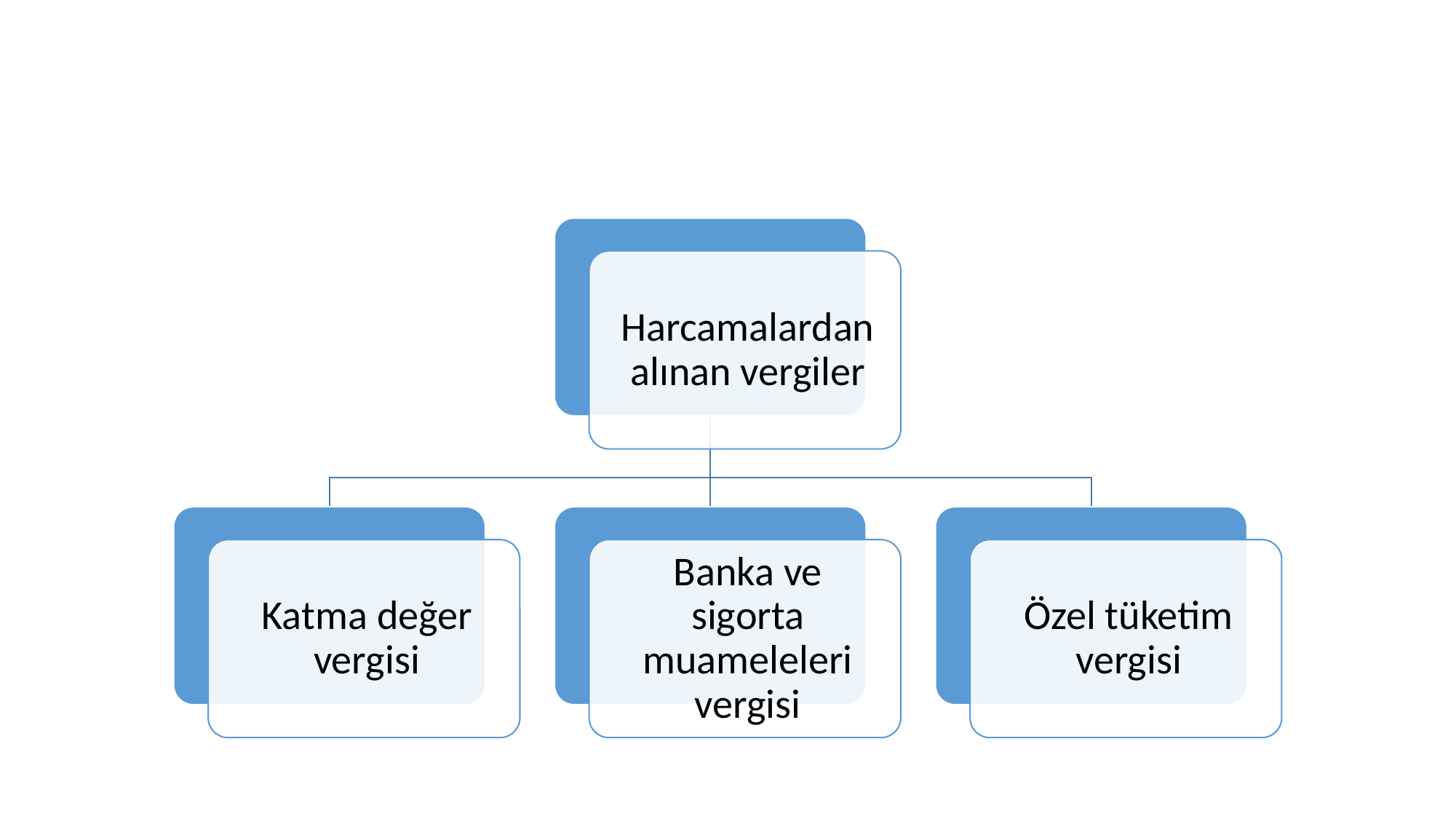

#
Harcamalardan alınan vergiler
Katma değer vergisi
Banka ve sigorta muameleleri vergisi
Özel tüketim vergisi